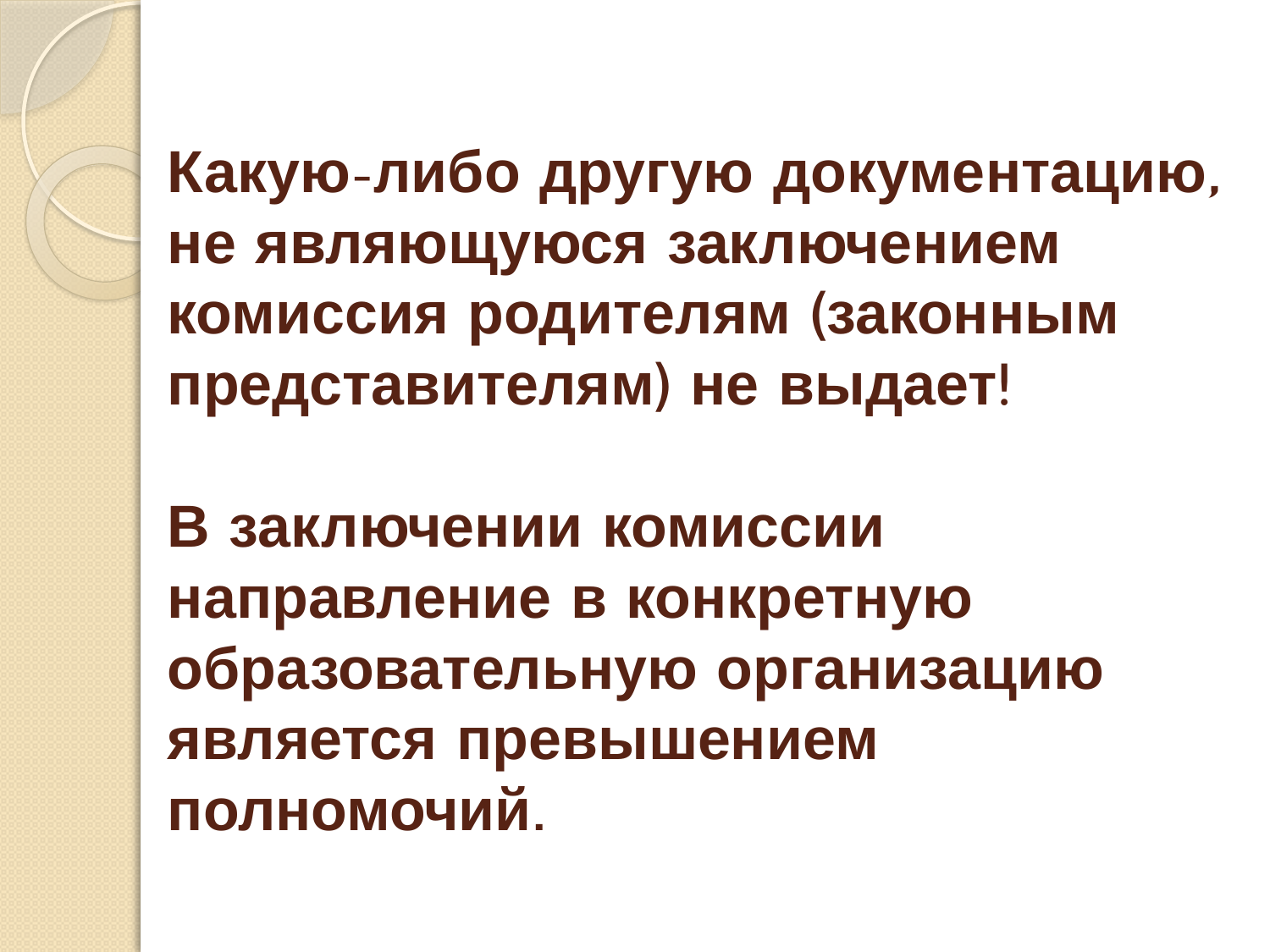

# Какую-либо другую документацию, не являющуюся заключением комиссия родителям (законным представителям) не выдает! В заключении комиссии направление в конкретную образовательную организацию является превышением полномочий.